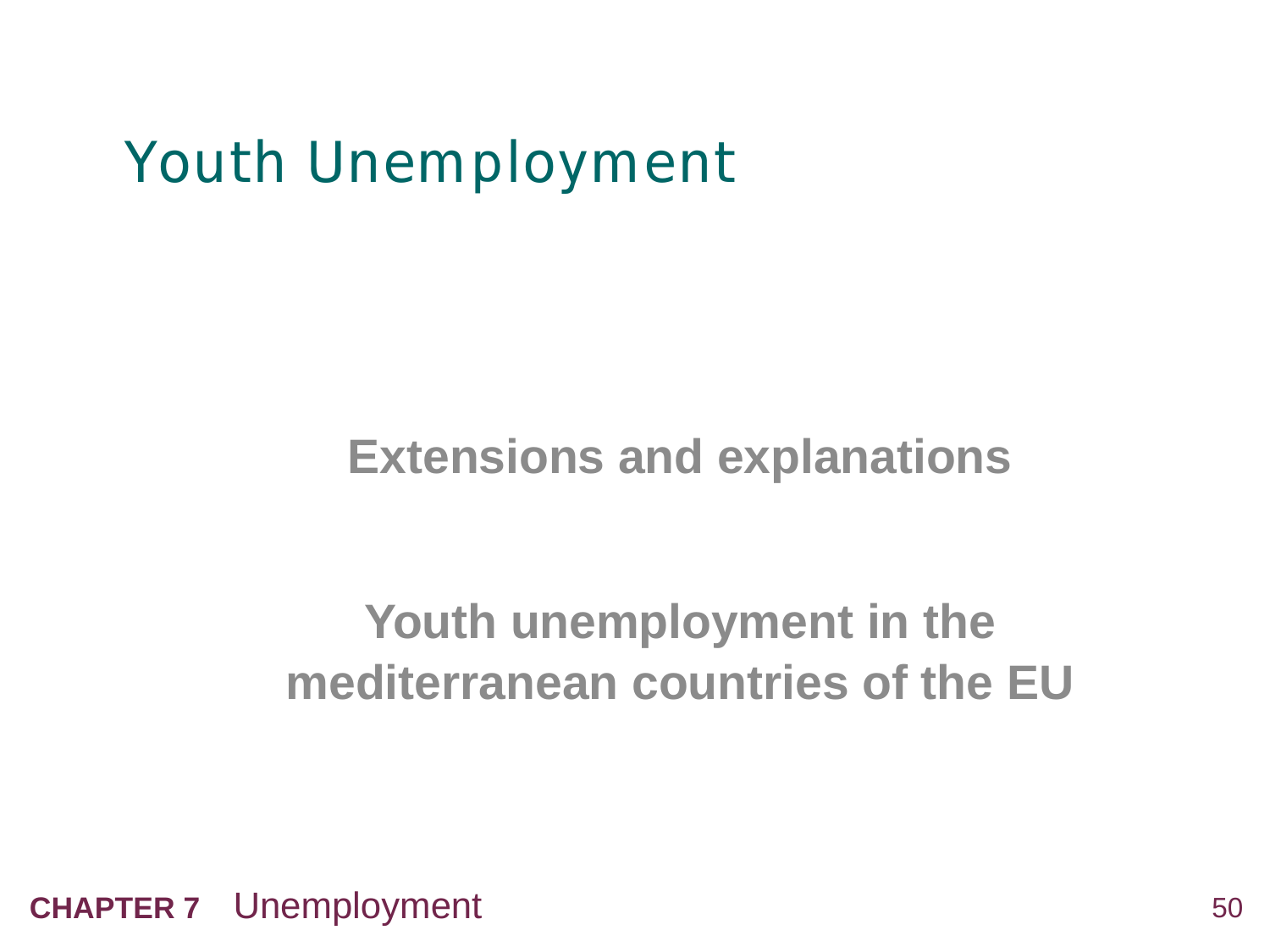

# Youth Unemployment
Extensions and explanations

Youth unemployment in the mediterranean countries of the EU